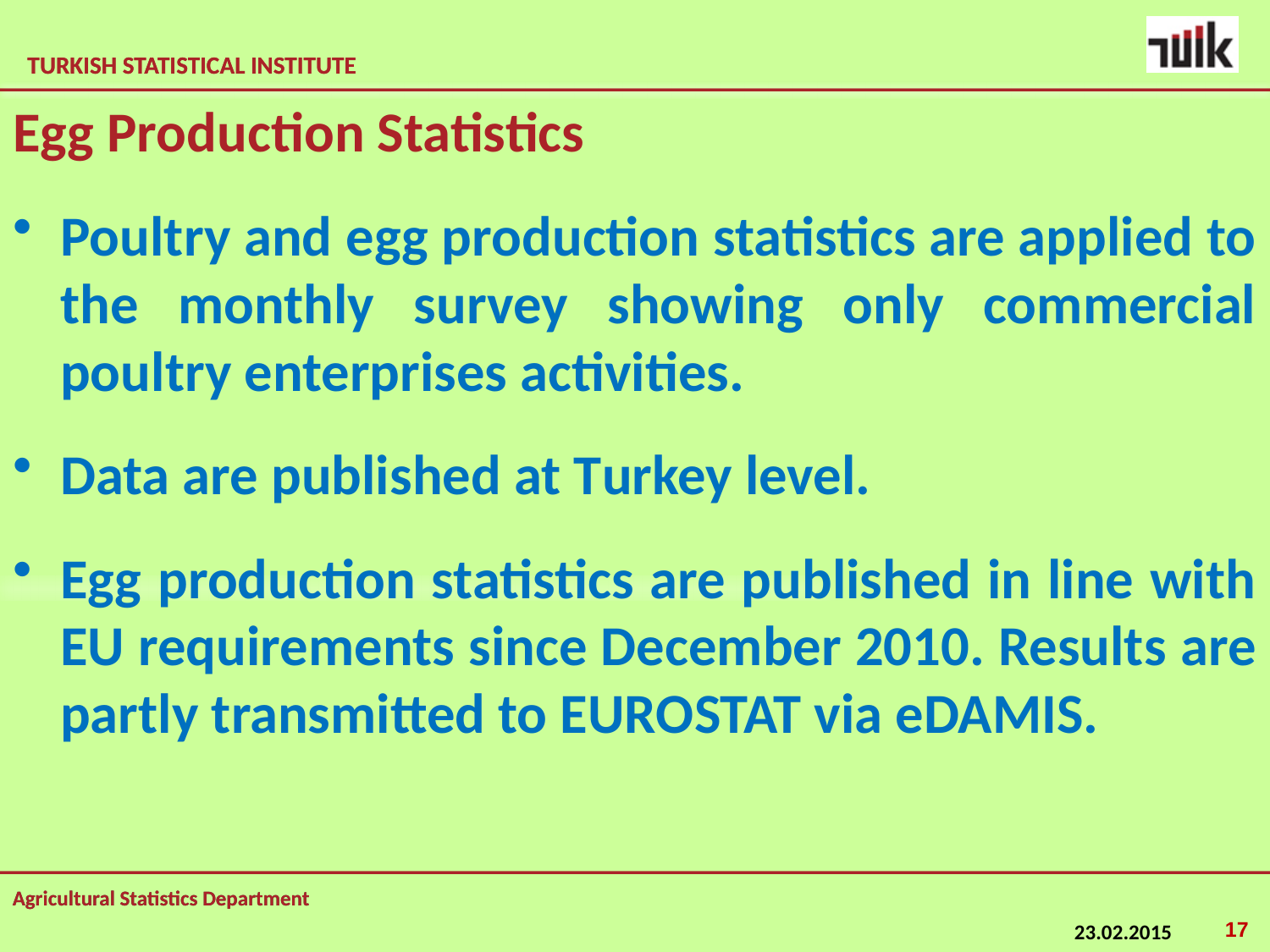

Egg Production Statistics

Poultry and egg production statistics are applied to the monthly survey showing only commercial poultry enterprises activities.

Data are published at Turkey level.

Egg production statistics are published in line with EU requirements since December 2010. Results are partly transmitted to EUROSTAT via eDAMIS.

17
23.02.2015